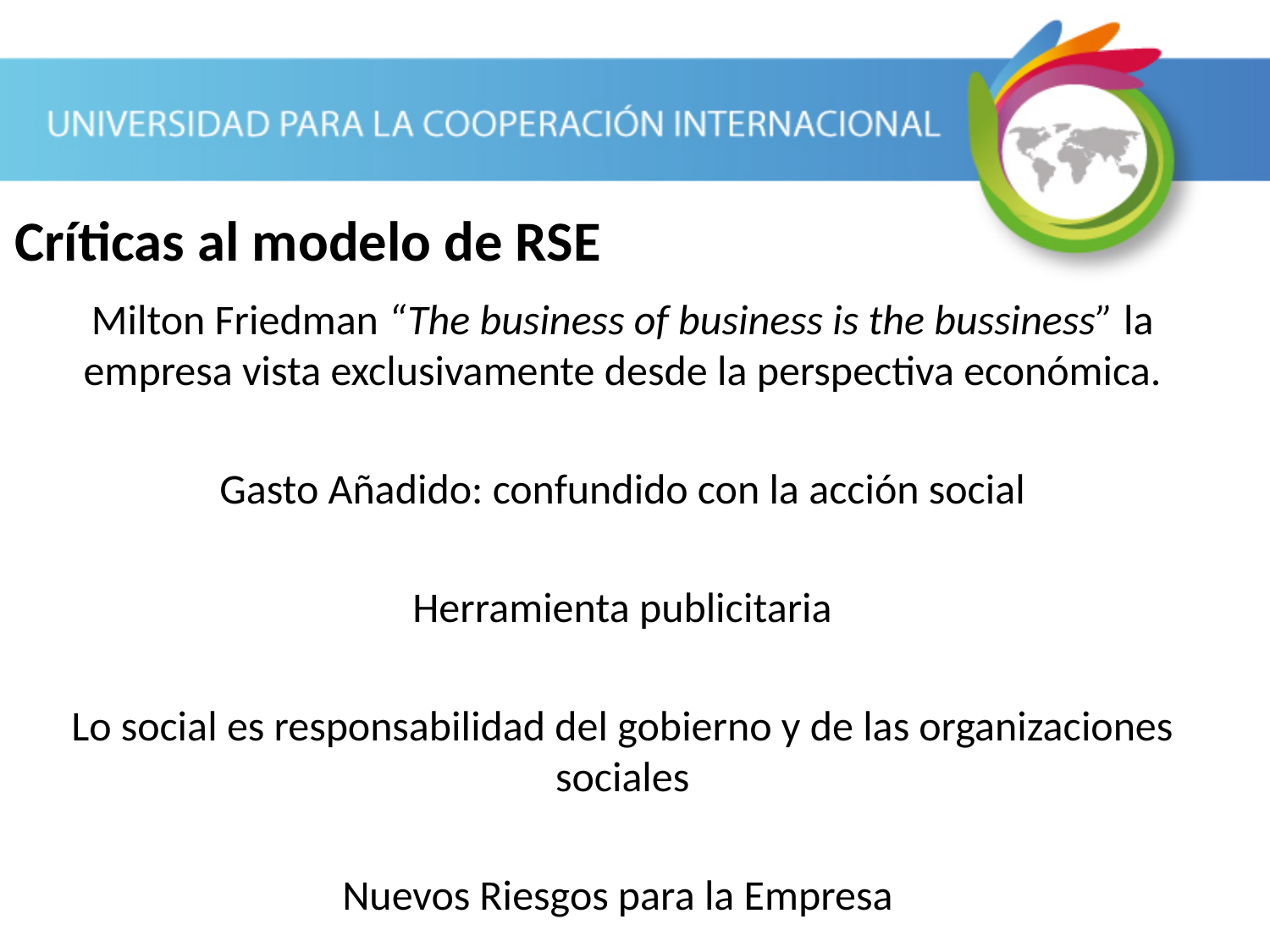

Críticas al modelo de RSE
Milton Friedman “The business of business is the bussiness” la empresa vista exclusivamente desde la perspectiva económica.

Gasto Añadido: confundido con la acción social

Herramienta publicitaria

Lo social es responsabilidad del gobierno y de las organizaciones sociales

Nuevos Riesgos para la Empresa